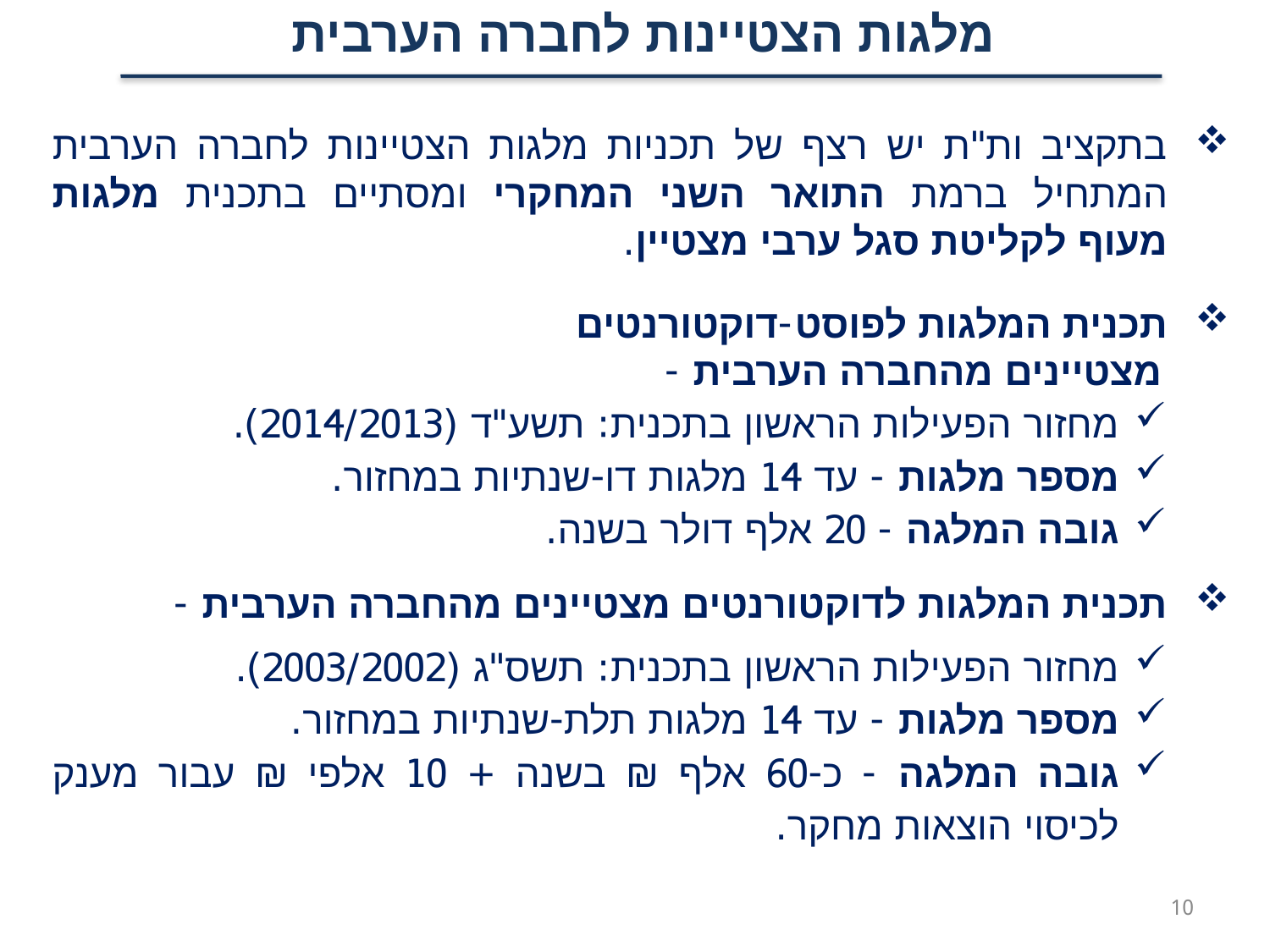

מלגות הצטיינות לחברה הערבית

בתקציב ות"ת יש רצף של תכניות מלגות הצטיינות לחברה הערבית המתחיל ברמת התואר השני המחקרי ומסתיים בתכנית מלגות מעוף לקליטת סגל ערבי מצטיין.

תכנית המלגות לפוסט-דוקטורנטים
      מצטיינים מהחברה הערבית -
מחזור הפעילות הראשון בתכנית: תשע"ד (2014/2013).
מספר מלגות - עד 14 מלגות דו-שנתיות במחזור.
גובה המלגה - 20 אלף דולר בשנה.

תכנית המלגות לדוקטורנטים מצטיינים מהחברה הערבית -
מחזור הפעילות הראשון בתכנית: תשס"ג (2003/2002).
מספר מלגות - עד 14 מלגות תלת-שנתיות במחזור.
גובה המלגה - כ-60 אלף ₪ בשנה + 10 אלפי ₪ עבור מענק לכיסוי הוצאות מחקר.
10